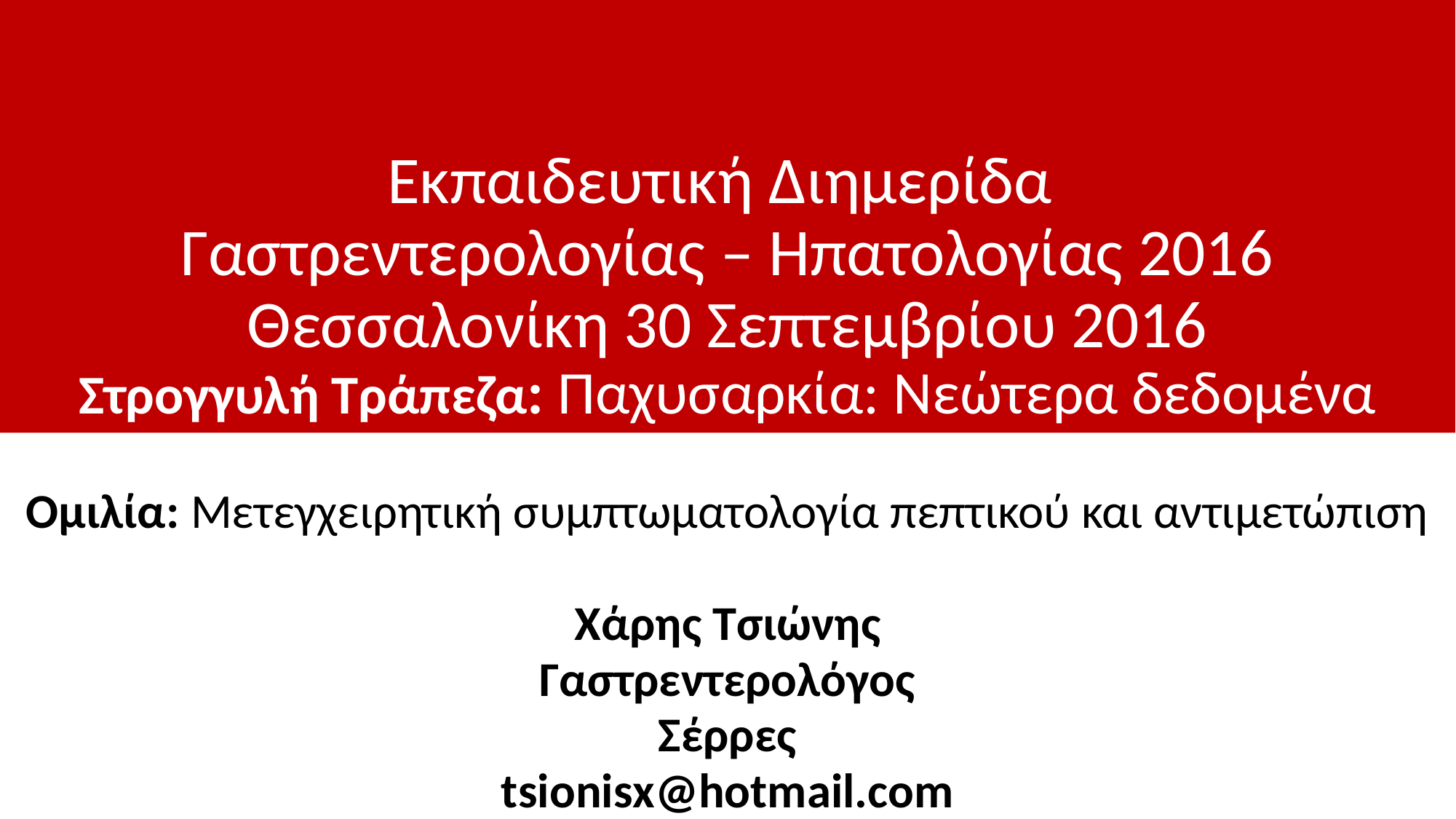

# Εκπαιδευτική Διημερίδα Γαστρεντερολογίας – Ηπατολογίας 2016 Θεσσαλονίκη 30 Σεπτεμβρίου 2016 Στρογγυλή Τράπεζα: Παχυσαρκία: Νεώτερα δεδομένα

Ομιλία: Μετεγχειρητική συμπτωματολογία πεπτικού και αντιμετώπιση

Χάρης Τσιώνης
Γαστρεντερολόγος
Σέρρες
tsionisx@hotmail.com